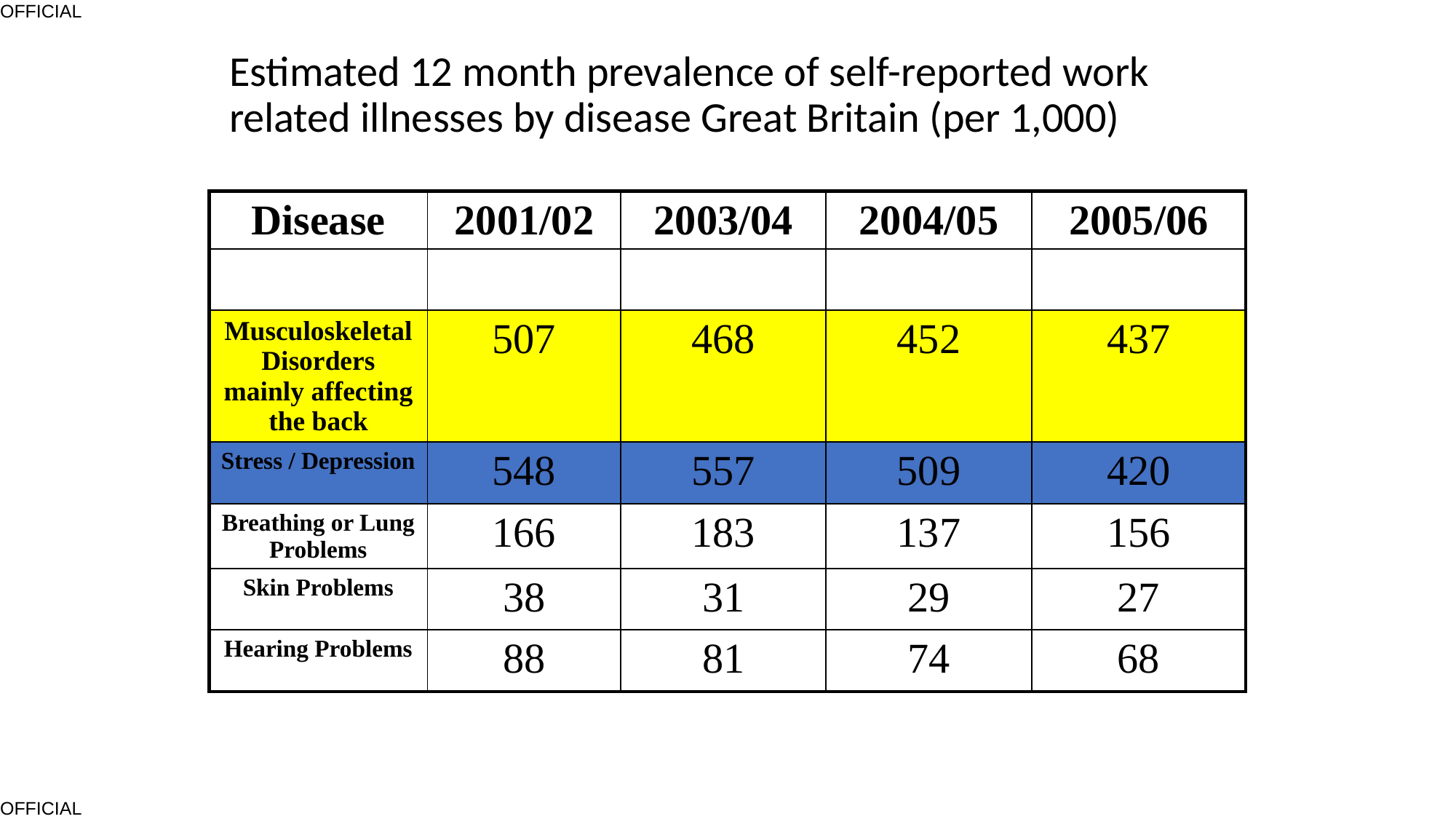

# Estimated 12 month prevalence of self-reported work related illnesses by disease Great Britain (per 1,000)
| Disease | 2001/02 | 2003/04 | 2004/05 | 2005/06 |
| --- | --- | --- | --- | --- |
|  |  |  |  |  |
| Musculoskeletal Disorders mainly affecting the back | 507 | 468 | 452 | 437 |
| Stress / Depression | 548 | 557 | 509 | 420 |
| Breathing or Lung Problems | 166 | 183 | 137 | 156 |
| Skin Problems | 38 | 31 | 29 | 27 |
| Hearing Problems | 88 | 81 | 74 | 68 |